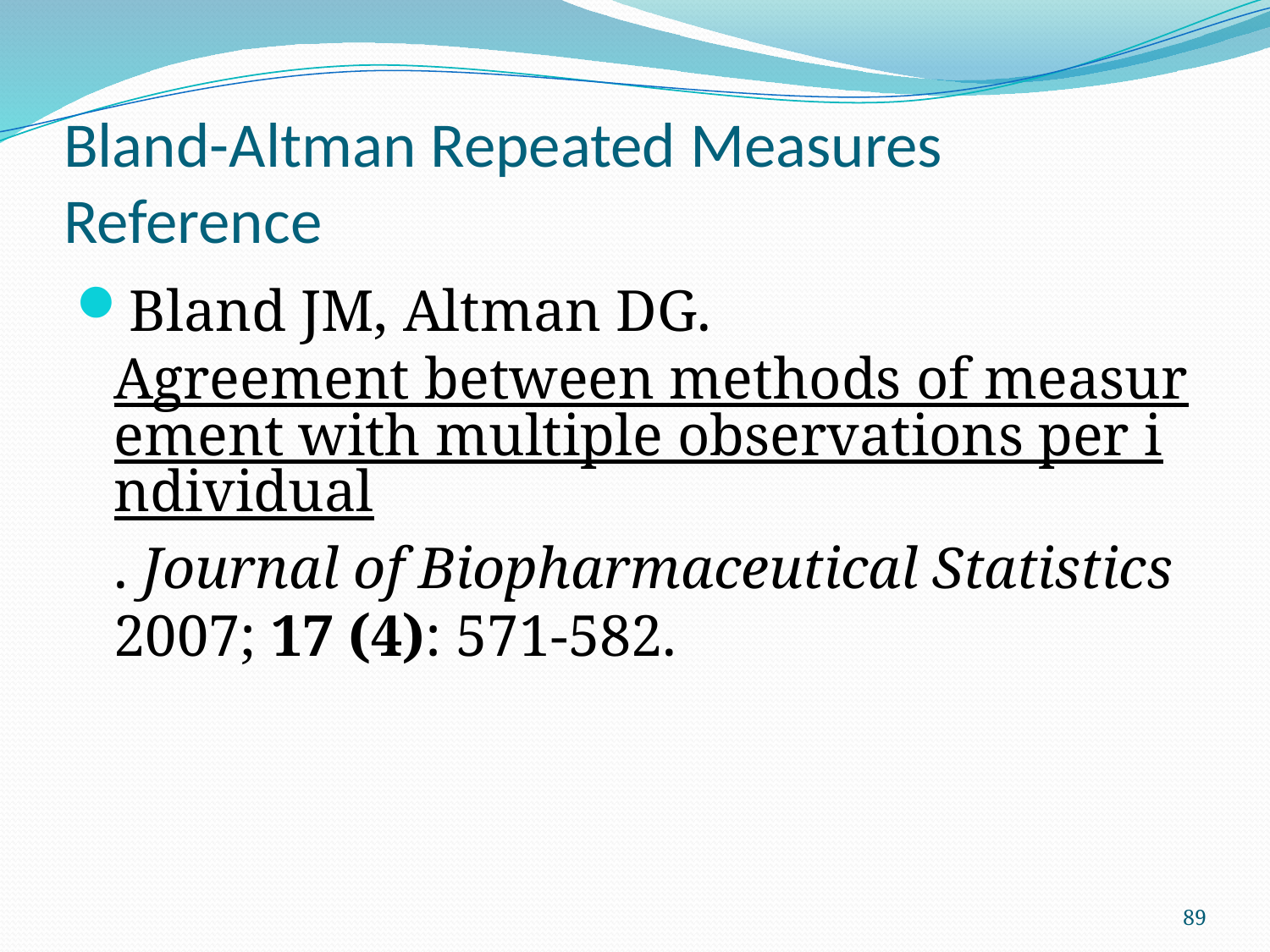

# Bland-Altman Repeated Measures Reference
Bland JM, Altman DG. Agreement between methods of measurement with multiple observations per individual. Journal of Biopharmaceutical Statistics 2007; 17 (4): 571-582.

89